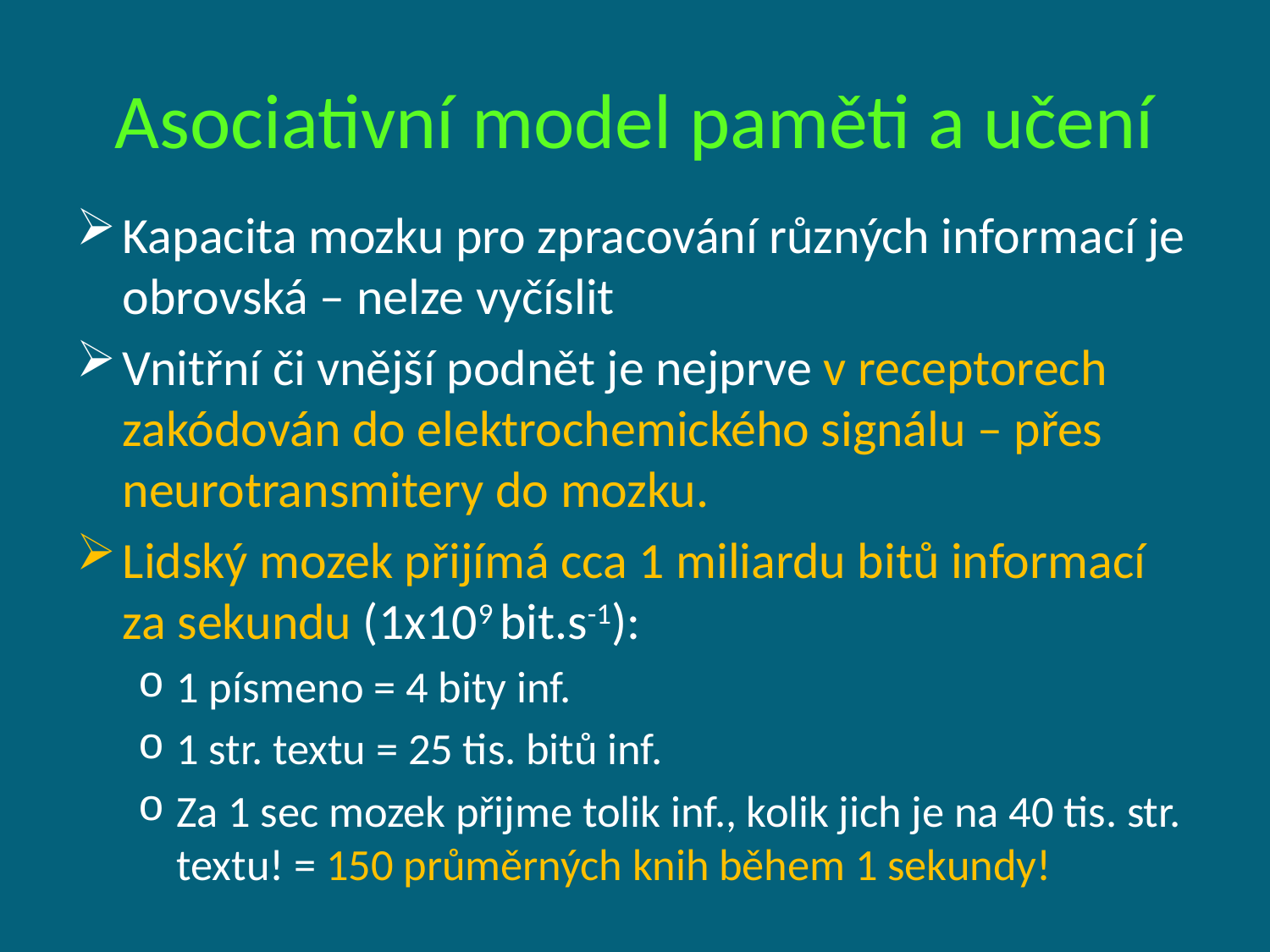

# Asociativní model paměti a učení
Kapacita mozku pro zpracování různých informací je obrovská – nelze vyčíslit
Vnitřní či vnější podnět je nejprve v receptorech zakódován do elektrochemického signálu – přes neurotransmitery do mozku.
Lidský mozek přijímá cca 1 miliardu bitů informací za sekundu (1x109 bit.s-1):
1 písmeno = 4 bity inf.
1 str. textu = 25 tis. bitů inf.
Za 1 sec mozek přijme tolik inf., kolik jich je na 40 tis. str. textu! = 150 průměrných knih během 1 sekundy!